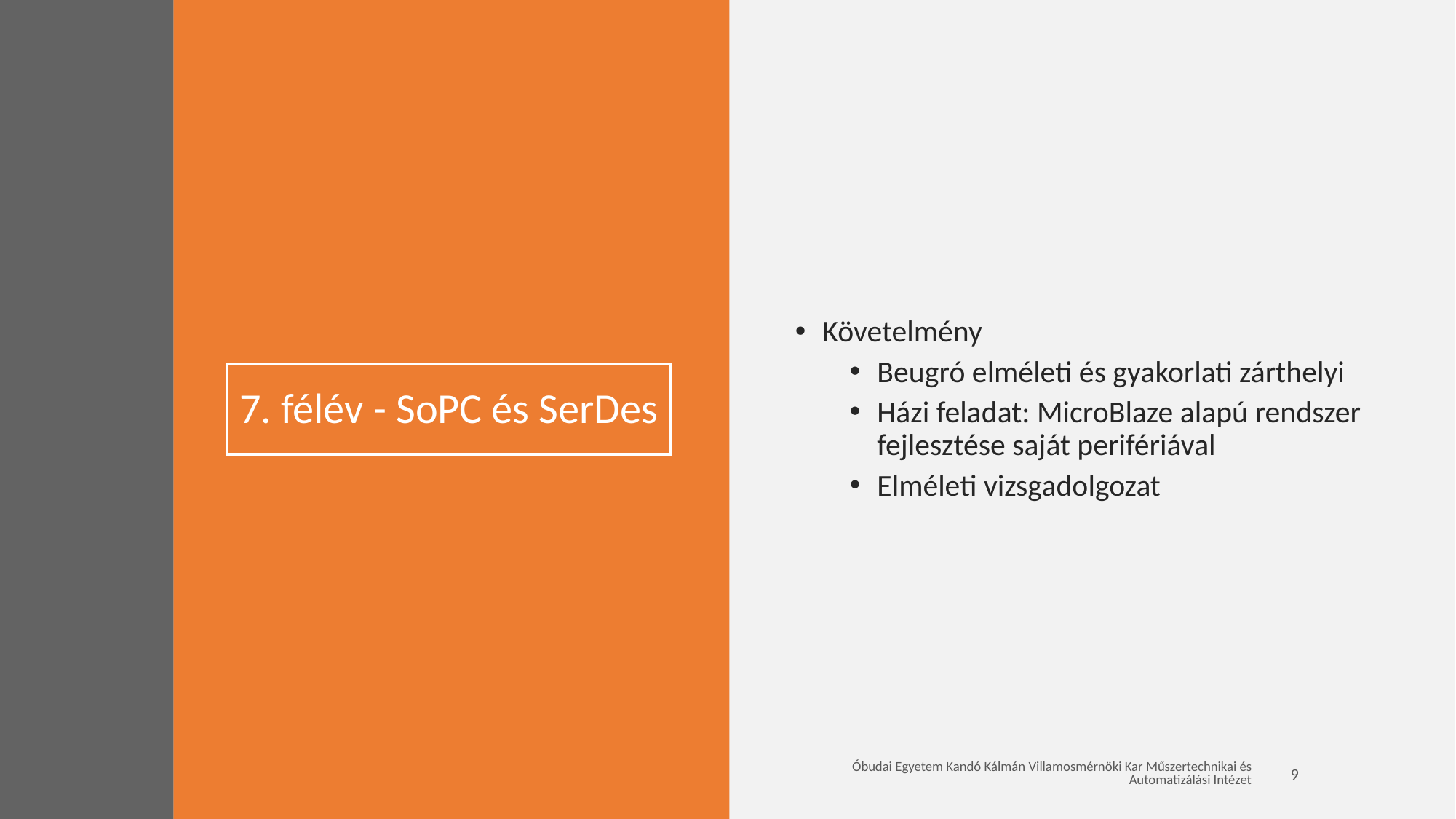

Követelmény
Beugró elméleti és gyakorlati zárthelyi
Házi feladat: MicroBlaze alapú rendszer fejlesztése saját perifériával
Elméleti vizsgadolgozat
# 7. félév - SoPC és SerDes
9
Óbudai Egyetem Kandó Kálmán Villamosmérnöki Kar Műszertechnikai és Automatizálási Intézet